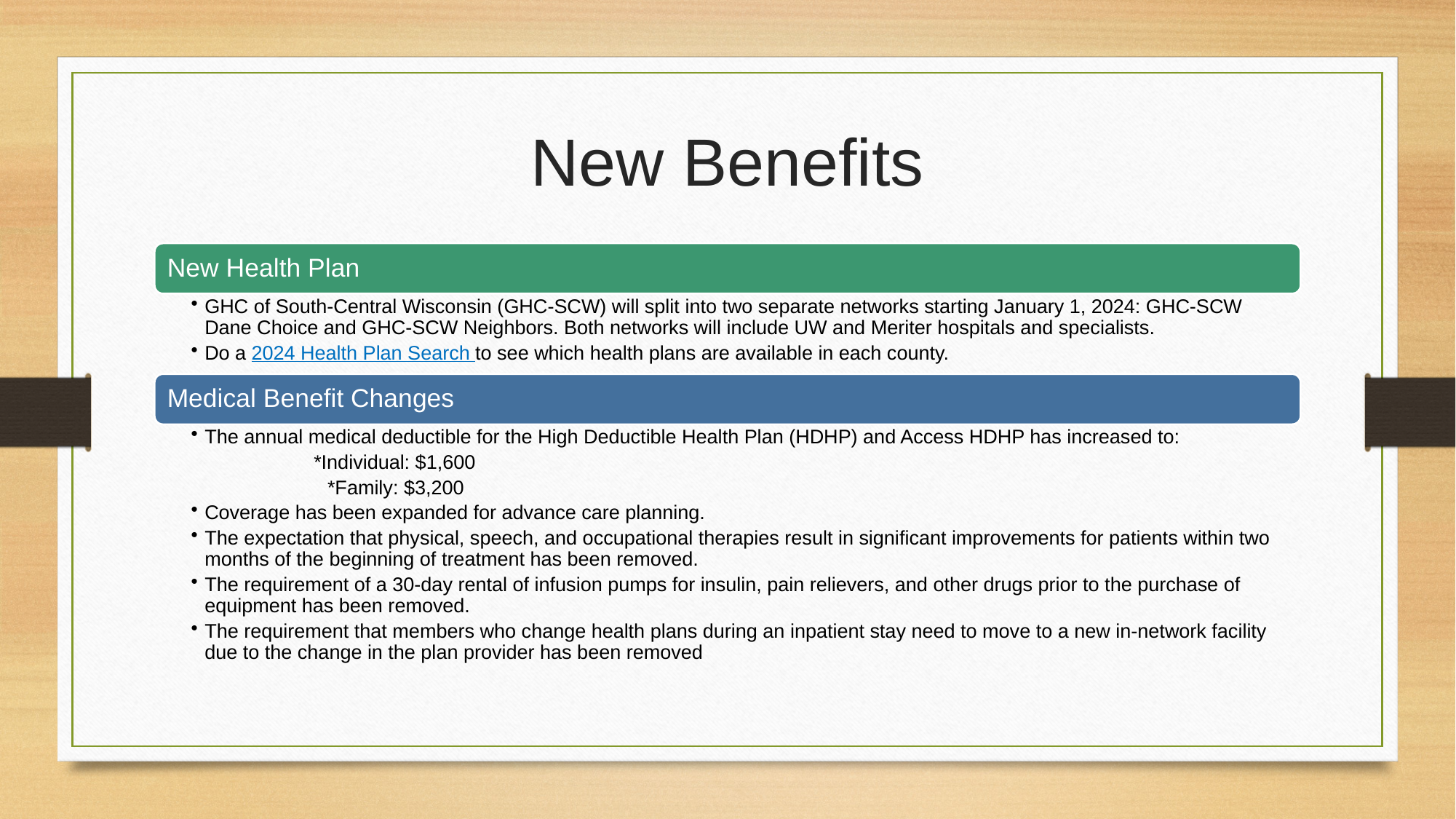

# New Benefits
New Health Plan
GHC of South-Central Wisconsin (GHC-SCW) will split into two separate networks starting January 1, 2024: GHC-SCW Dane Choice and GHC-SCW Neighbors. Both networks will include UW and Meriter hospitals and specialists.
Do a 2024 Health Plan Search to see which health plans are available in each county.
Medical Benefit Changes
The annual medical deductible for the High Deductible Health Plan (HDHP) and Access HDHP has increased to:
 		*Individual: $1,600
 		*Family: $3,200
Coverage has been expanded for advance care planning.
The expectation that physical, speech, and occupational therapies result in significant improvements for patients within two months of the beginning of treatment has been removed.
The requirement of a 30-day rental of infusion pumps for insulin, pain relievers, and other drugs prior to the purchase of equipment has been removed.
The requirement that members who change health plans during an inpatient stay need to move to a new in-network facility due to the change in the plan provider has been removed